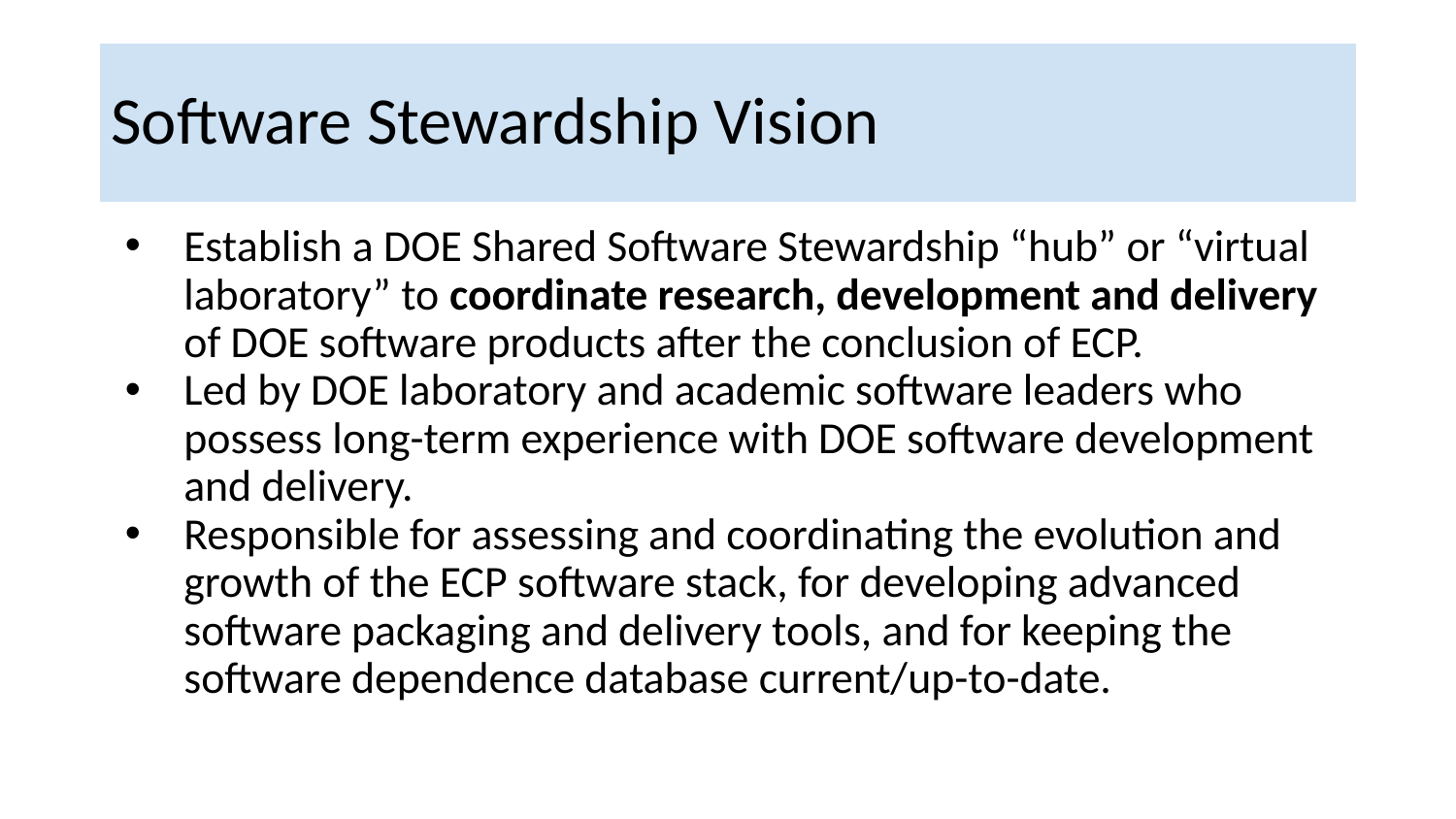

# Software Stewardship Vision
Establish a DOE Shared Software Stewardship “hub” or “virtual laboratory” to coordinate research, development and delivery of DOE software products after the conclusion of ECP.
Led by DOE laboratory and academic software leaders who possess long-term experience with DOE software development and delivery.
Responsible for assessing and coordinating the evolution and growth of the ECP software stack, for developing advanced software packaging and delivery tools, and for keeping the software dependence database current/up-to-date.